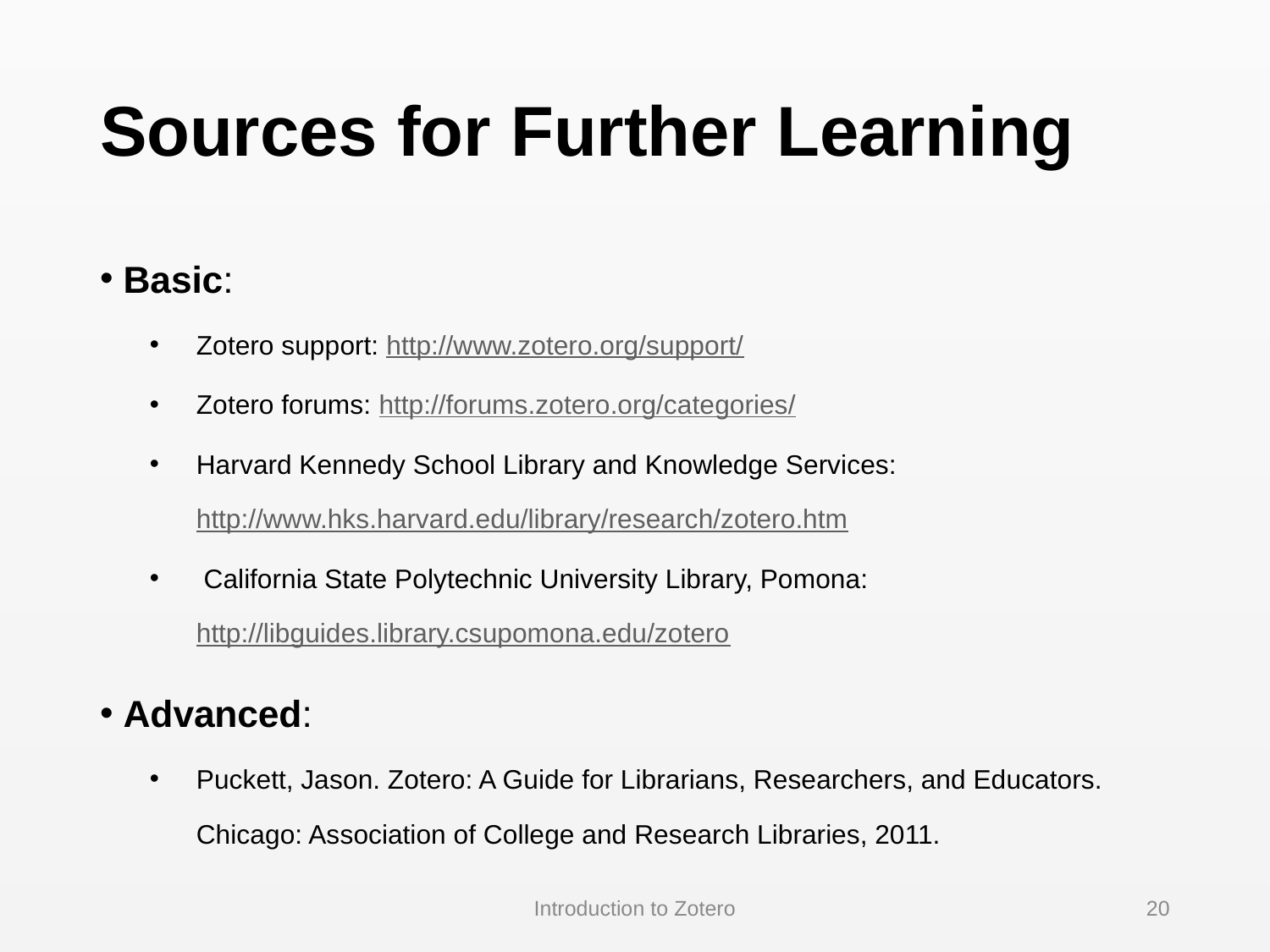

# Sources for Further Learning
Basic:
Zotero support: http://www.zotero.org/support/
Zotero forums: http://forums.zotero.org/categories/
Harvard Kennedy School Library and Knowledge Services: http://www.hks.harvard.edu/library/research/zotero.htm
 California State Polytechnic University Library, Pomona: http://libguides.library.csupomona.edu/zotero
Advanced:
Puckett, Jason. Zotero: A Guide for Librarians, Researchers, and Educators. Chicago: Association of College and Research Libraries, 2011.
Introduction to Zotero
20